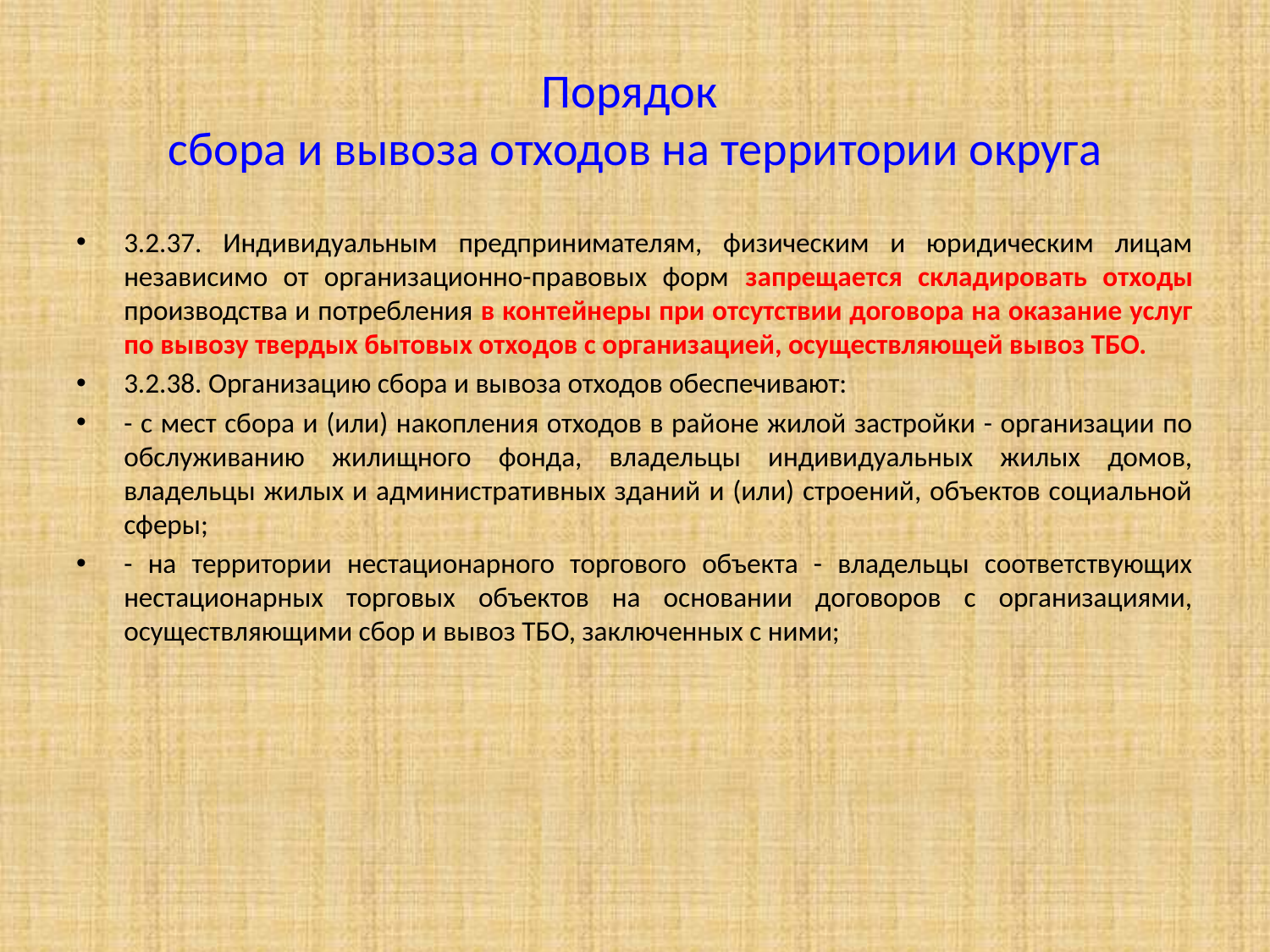

# Порядок сбора и вывоза отходов на территории округа
3.2.37. Индивидуальным предпринимателям, физическим и юридическим лицам независимо от организационно-правовых форм запрещается складировать отходы производства и потребления в контейнеры при отсутствии договора на оказание услуг по вывозу твердых бытовых отходов с организацией, осуществляющей вывоз ТБО.
3.2.38. Организацию сбора и вывоза отходов обеспечивают:
- с мест сбора и (или) накопления отходов в районе жилой застройки - организации по обслуживанию жилищного фонда, владельцы индивидуальных жилых домов, владельцы жилых и административных зданий и (или) строений, объектов социальной сферы;
- на территории нестационарного торгового объекта - владельцы соответствующих нестационарных торговых объектов на основании договоров с организациями, осуществляющими сбор и вывоз ТБО, заключенных с ними;